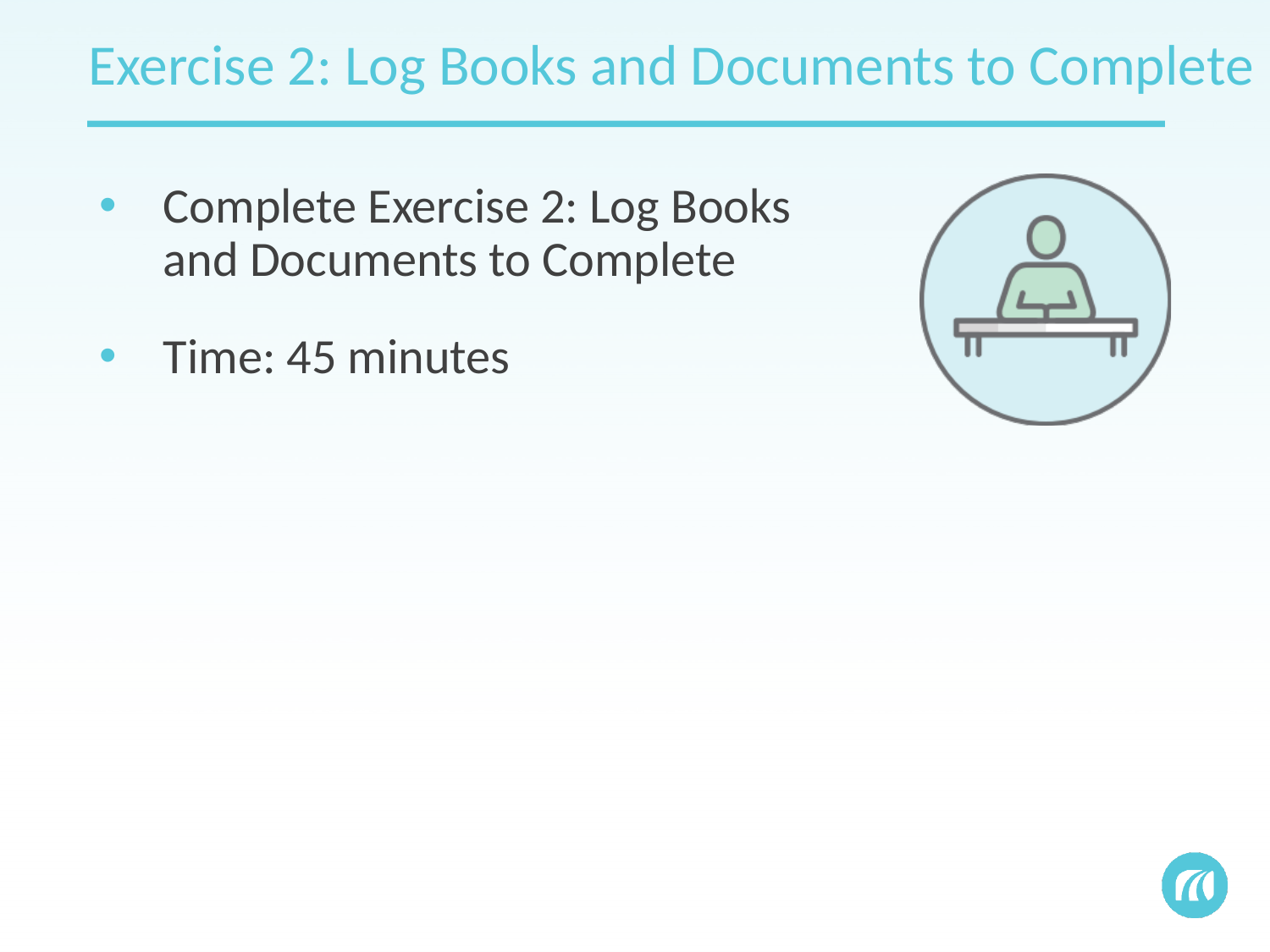

# Exercise 2: Log Books and Documents to Complete
Complete Exercise 2: Log Books and Documents to Complete
Time: 45 minutes